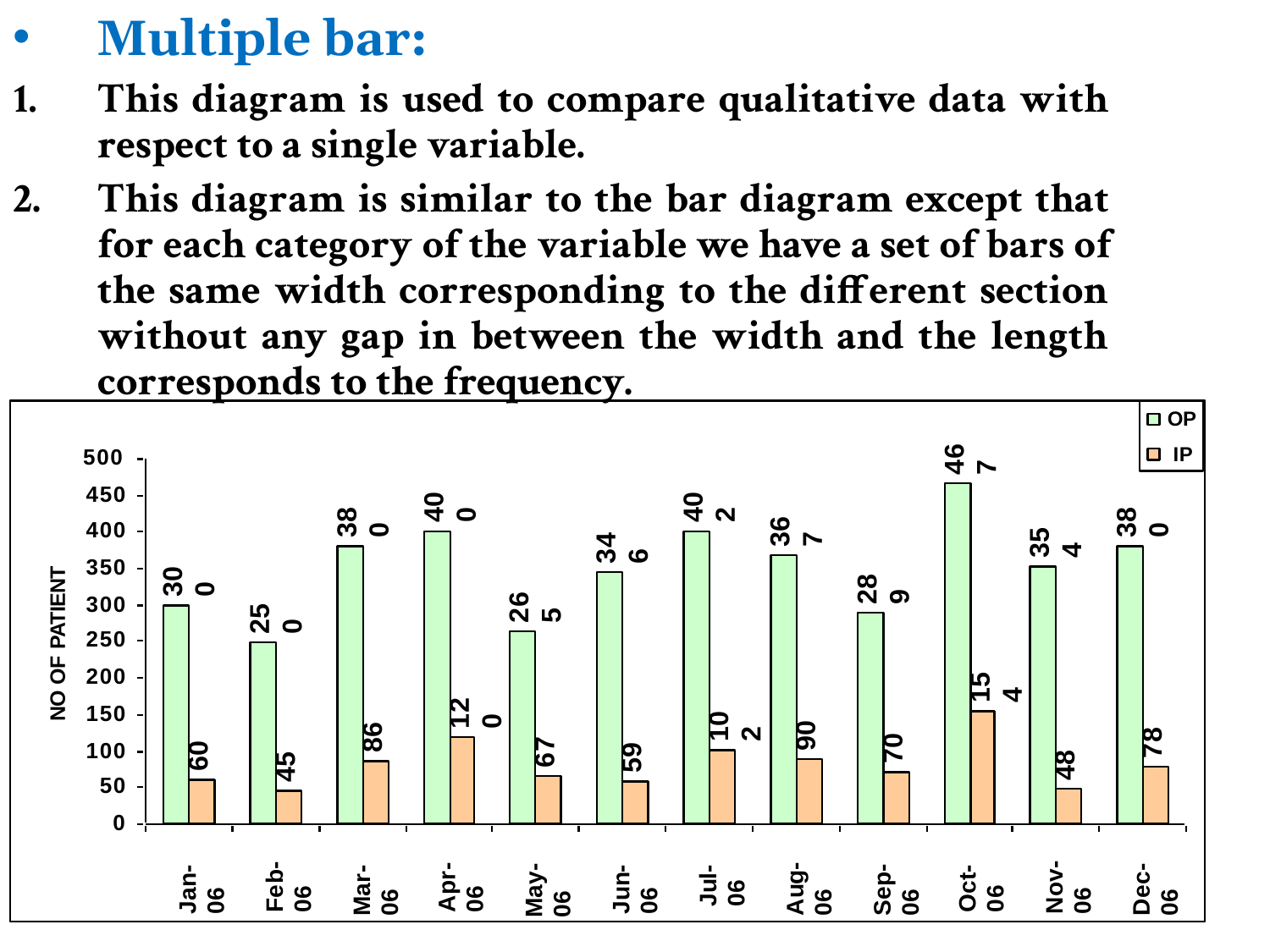

Multiple bar:
This diagram is used to compare qualitative data with  respect to a single variable.
This diagram is similar to the bar diagram except that  for each category of the variable we have a set of bars of  the same width corresponding to the different section  without any gap in between the width and the length  corresponds to the frequency.
OP  IP

467
500
450
400
350
300
250
200
150
100
50
0
400
402
380
380
367
354
346
300
289
NO OF PATIENT
265
250
154
120
102
90
86
78
70
67
60
59
48
45
Nov-06
Feb-06
Aug-06
Apr-06
May-06
Dec-06
Jul-06
Oct-06
Jun-06
Sep-06
Jan-06
Mar-06